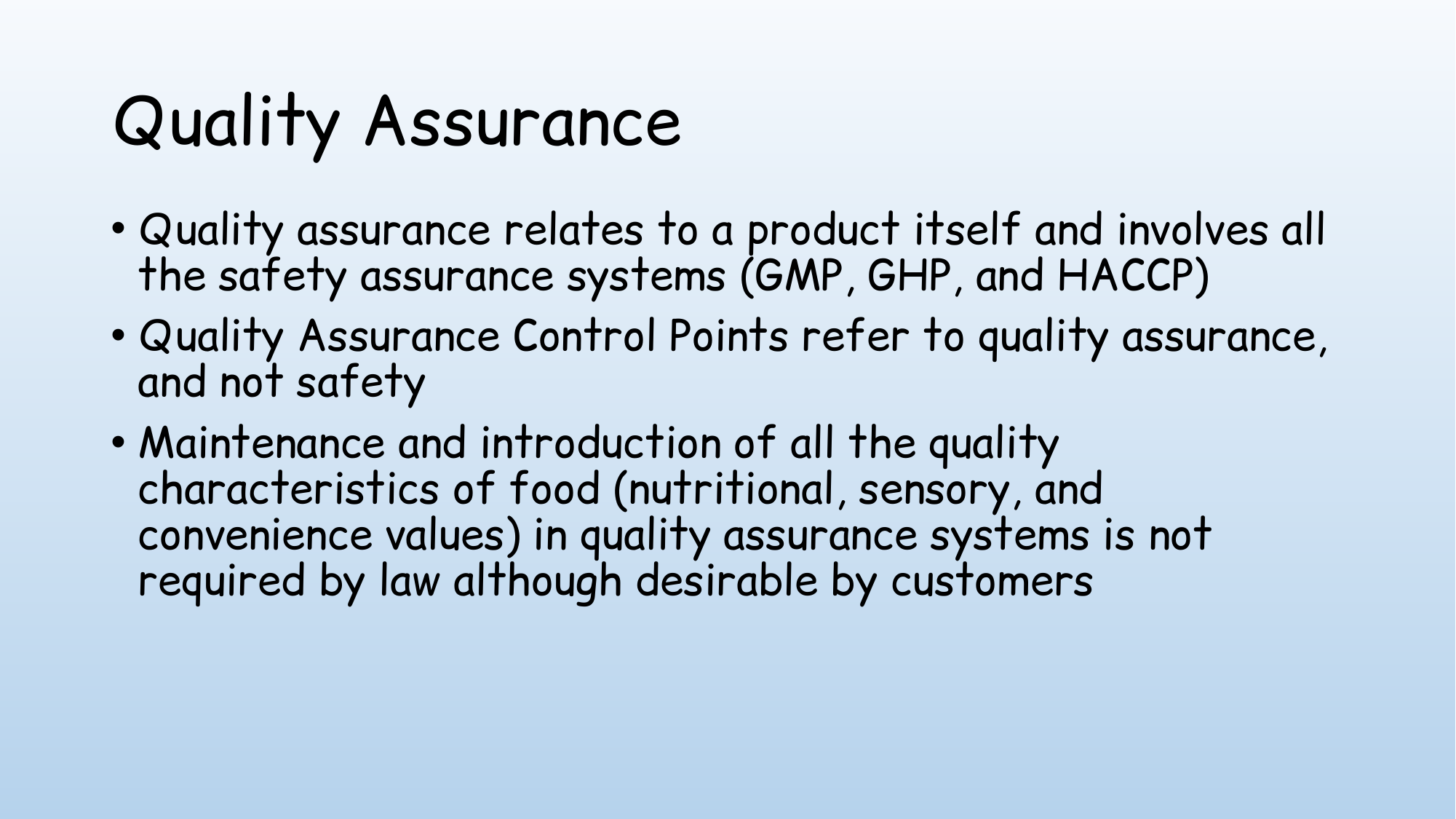

# Quality Assurance
Quality assurance relates to a product itself and involves all the safety assurance systems (GMP, GHP, and HACCP)
Quality Assurance Control Points refer to quality assurance, and not safety
Maintenance and introduction of all the quality characteristics of food (nutritional, sensory, and convenience values) in quality assurance systems is not required by law although desirable by customers